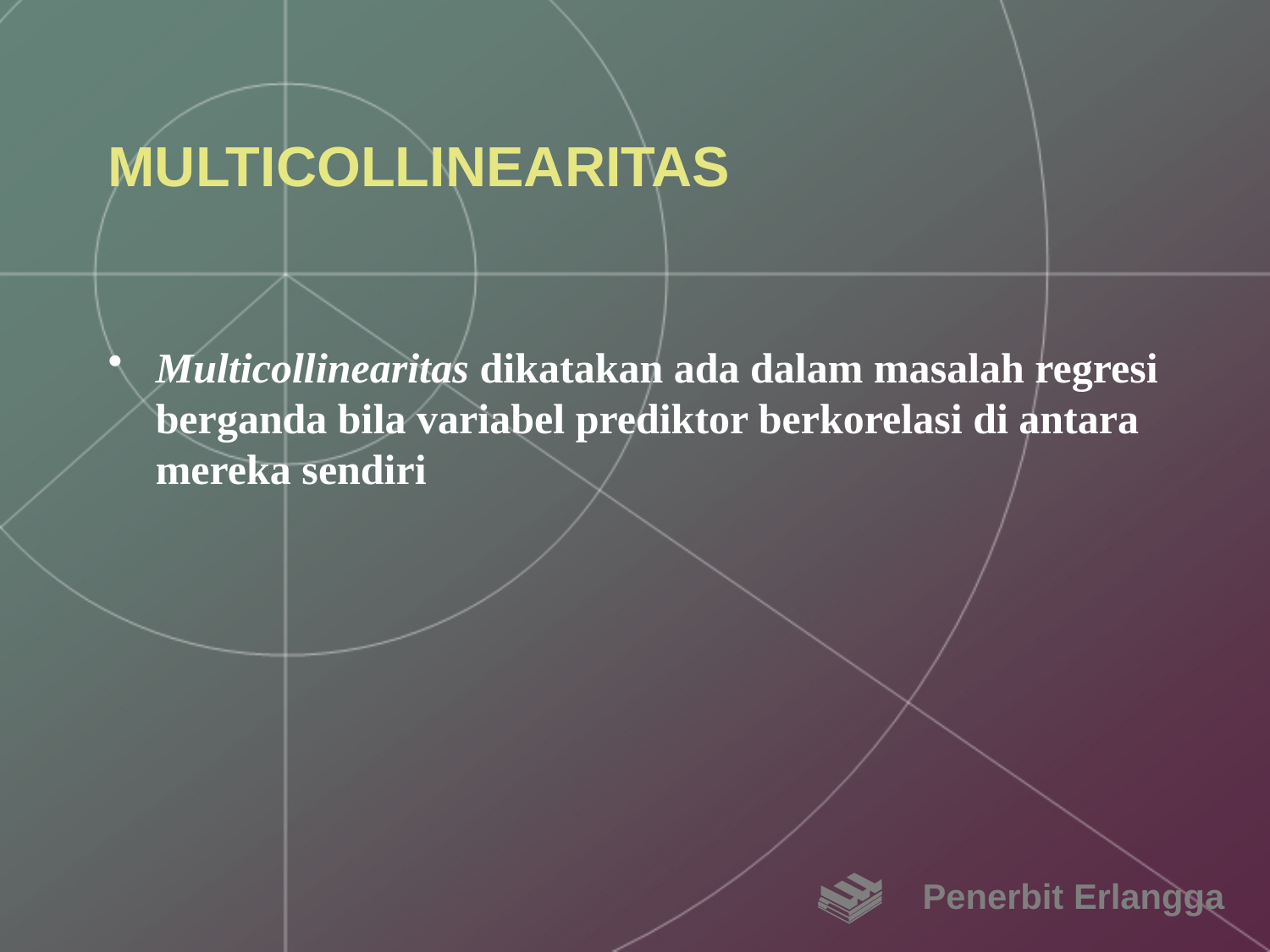

# MULTICOLLINEARITAS

Multicollinearitas dikatakan ada dalam masalah regresi berganda bila variabel prediktor berkorelasi di antara mereka sendiri
Penerbit Erlangga